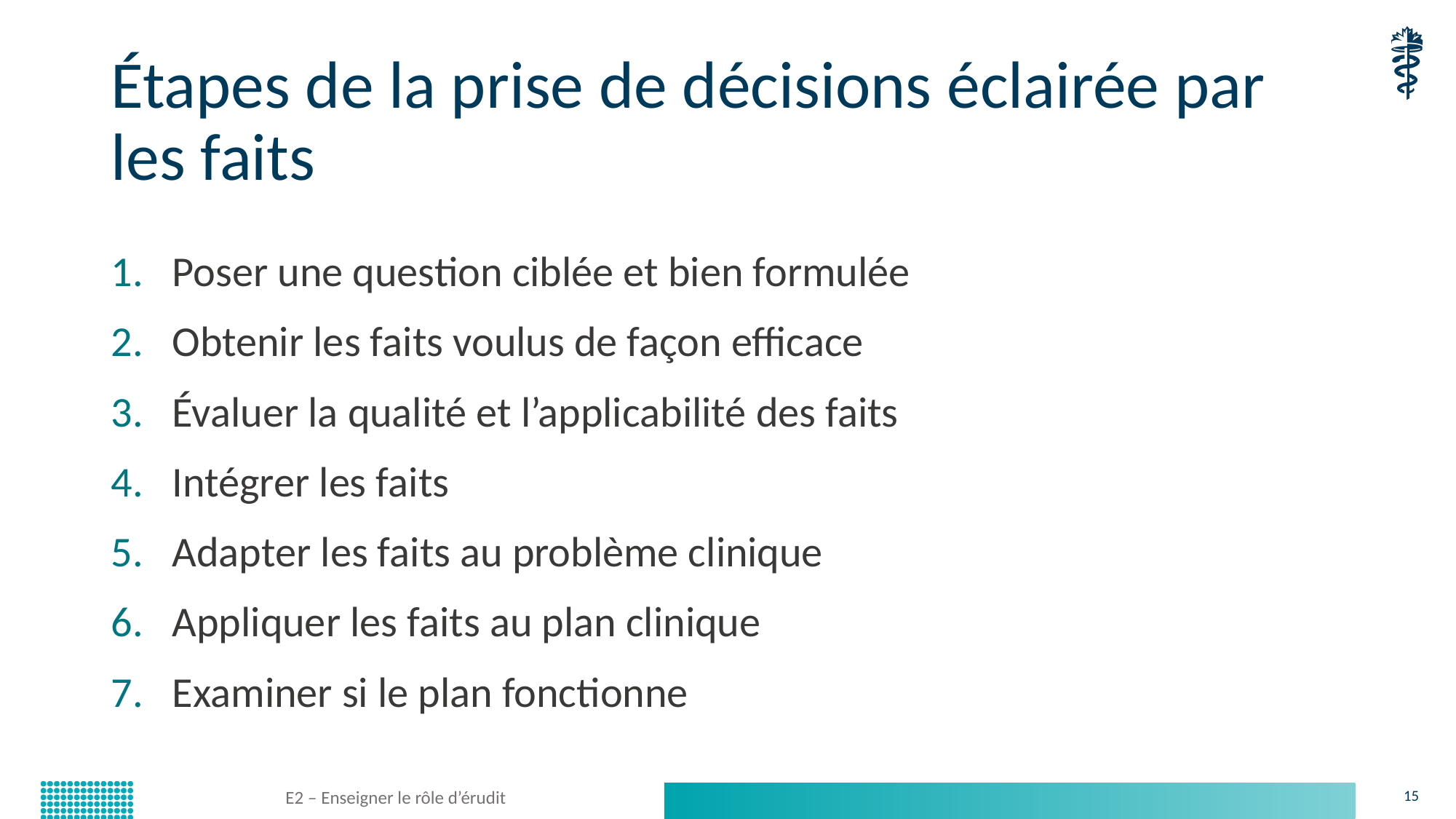

# Étapes de la prise de décisions éclairée par les faits

Poser une question ciblée et bien formulée
Obtenir les faits voulus de façon efficace
Évaluer la qualité et l’applicabilité des faits
Intégrer les faits
Adapter les faits au problème clinique
Appliquer les faits au plan clinique
Examiner si le plan fonctionne
E2 – Enseigner le rôle d’érudit
15